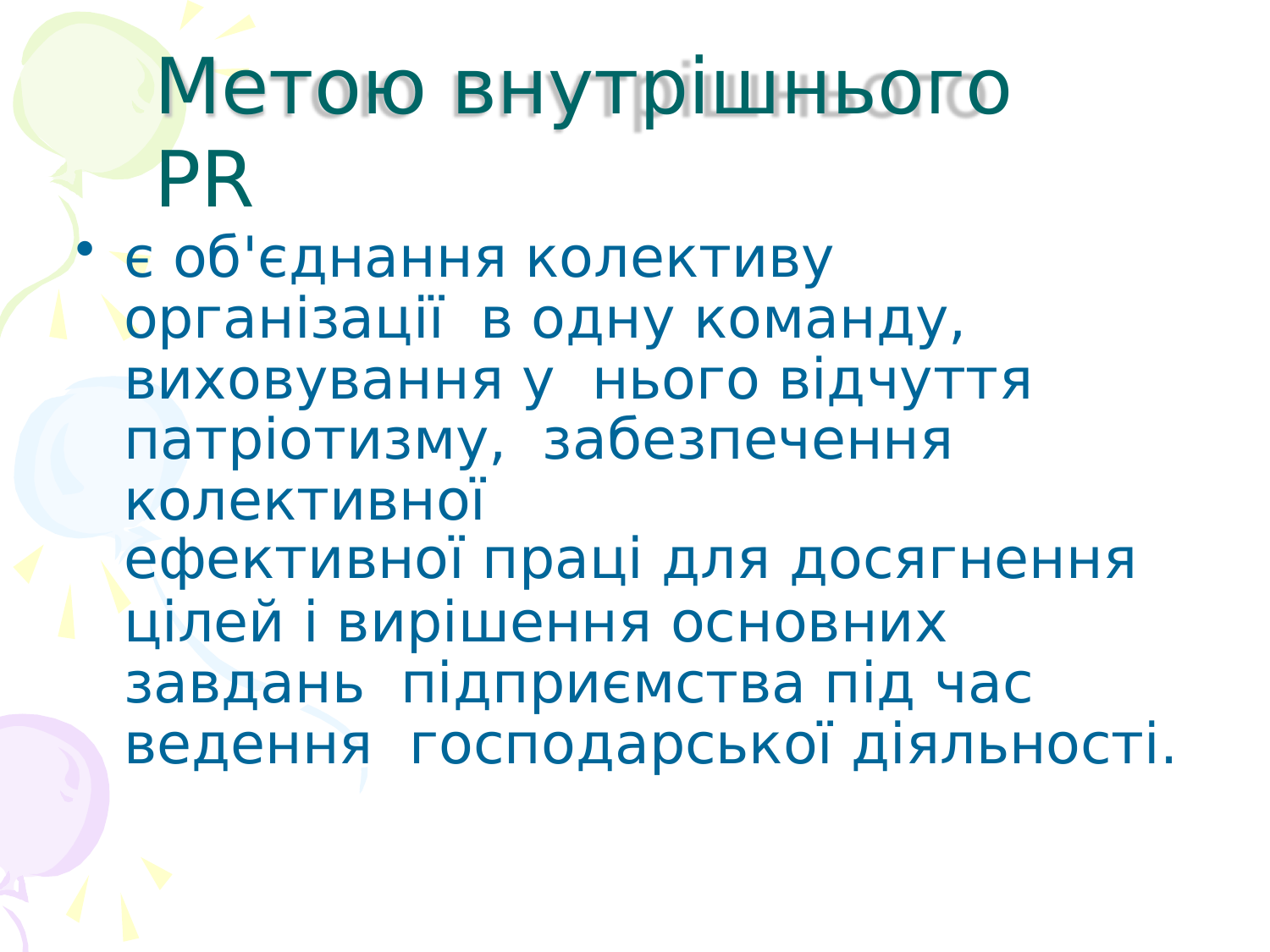

# Метою внутрішнього PR
є об'єднання колективу організації  в одну команду, виховування у  нього відчуття патріотизму,  забезпечення колективної
ефективної праці для досягнення
цілей і вирішення основних завдань  підприємства під час ведення  господарської діяльності.